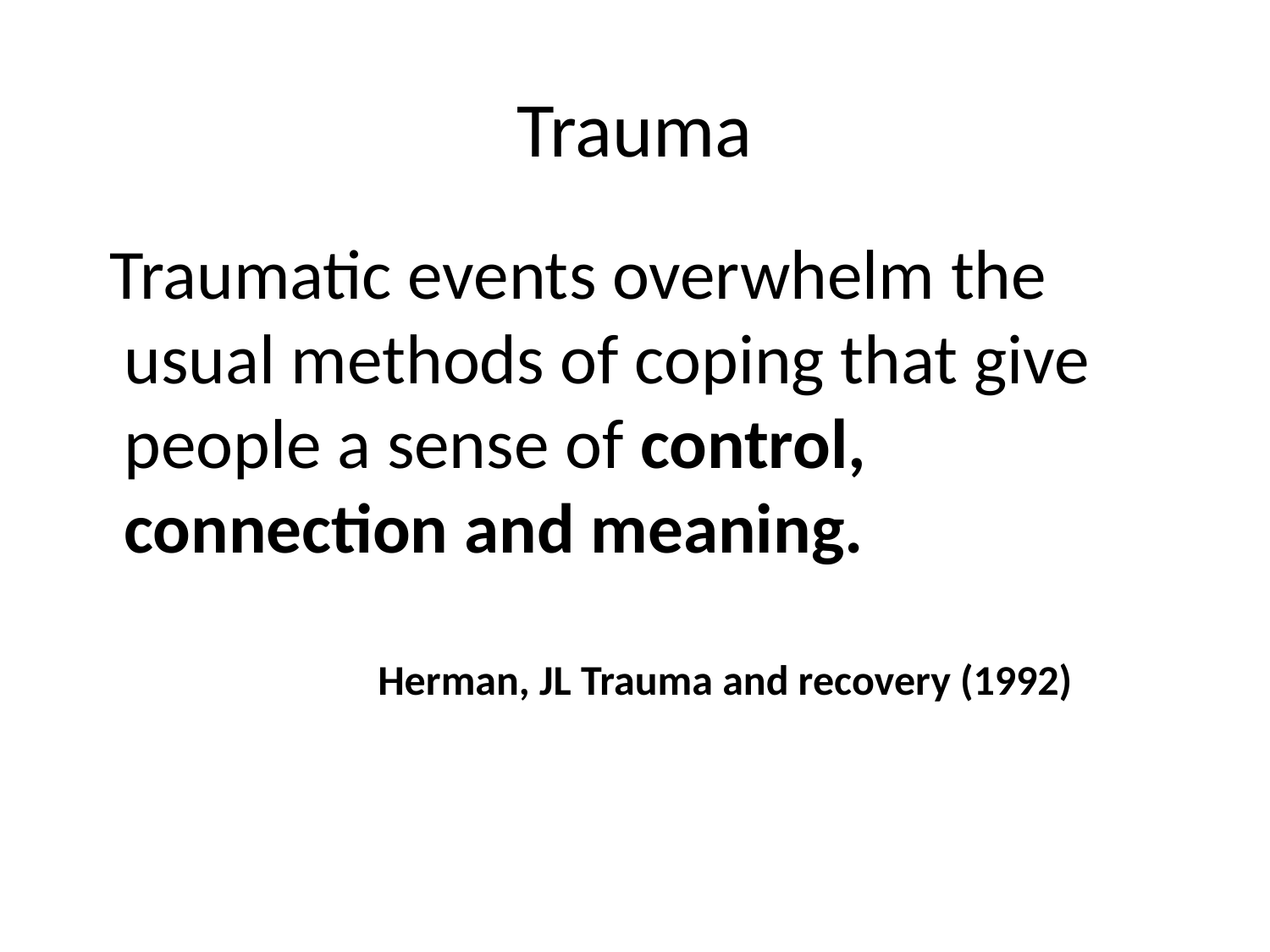

# Trauma
   Traumatic events overwhelm the usual methods of coping that give people a sense of control, connection and meaning.

			Herman, JL Trauma and recovery (1992)